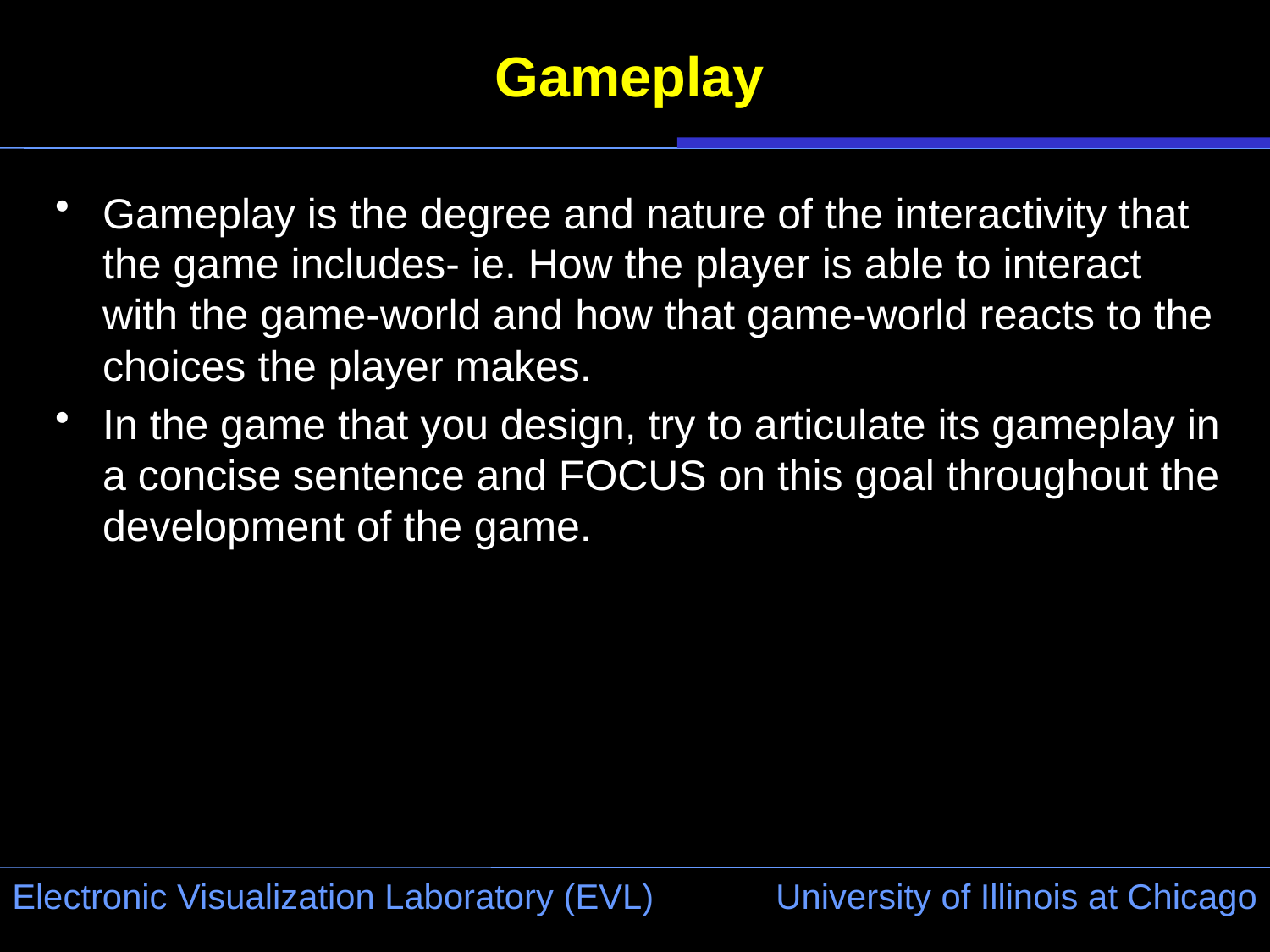

# Gameplay
Gameplay is the degree and nature of the interactivity that the game includes- ie. How the player is able to interact with the game-world and how that game-world reacts to the choices the player makes.
In the game that you design, try to articulate its gameplay in a concise sentence and FOCUS on this goal throughout the development of the game.